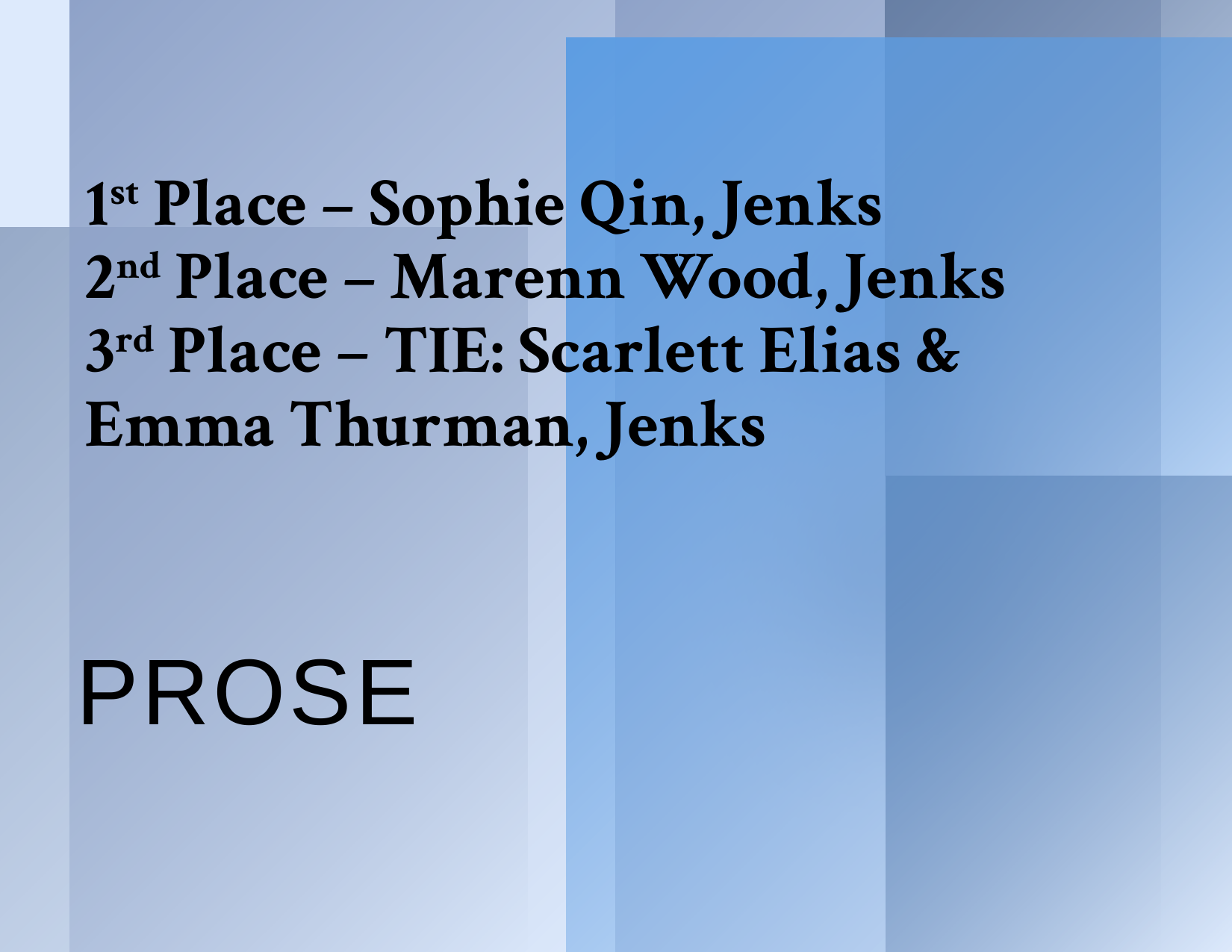

# 1st Place – Sophie Qin, Jenks 2nd Place – Marenn Wood, Jenks 3rd Place – TIE: Scarlett Elias & Emma Thurman, Jenks
Prose